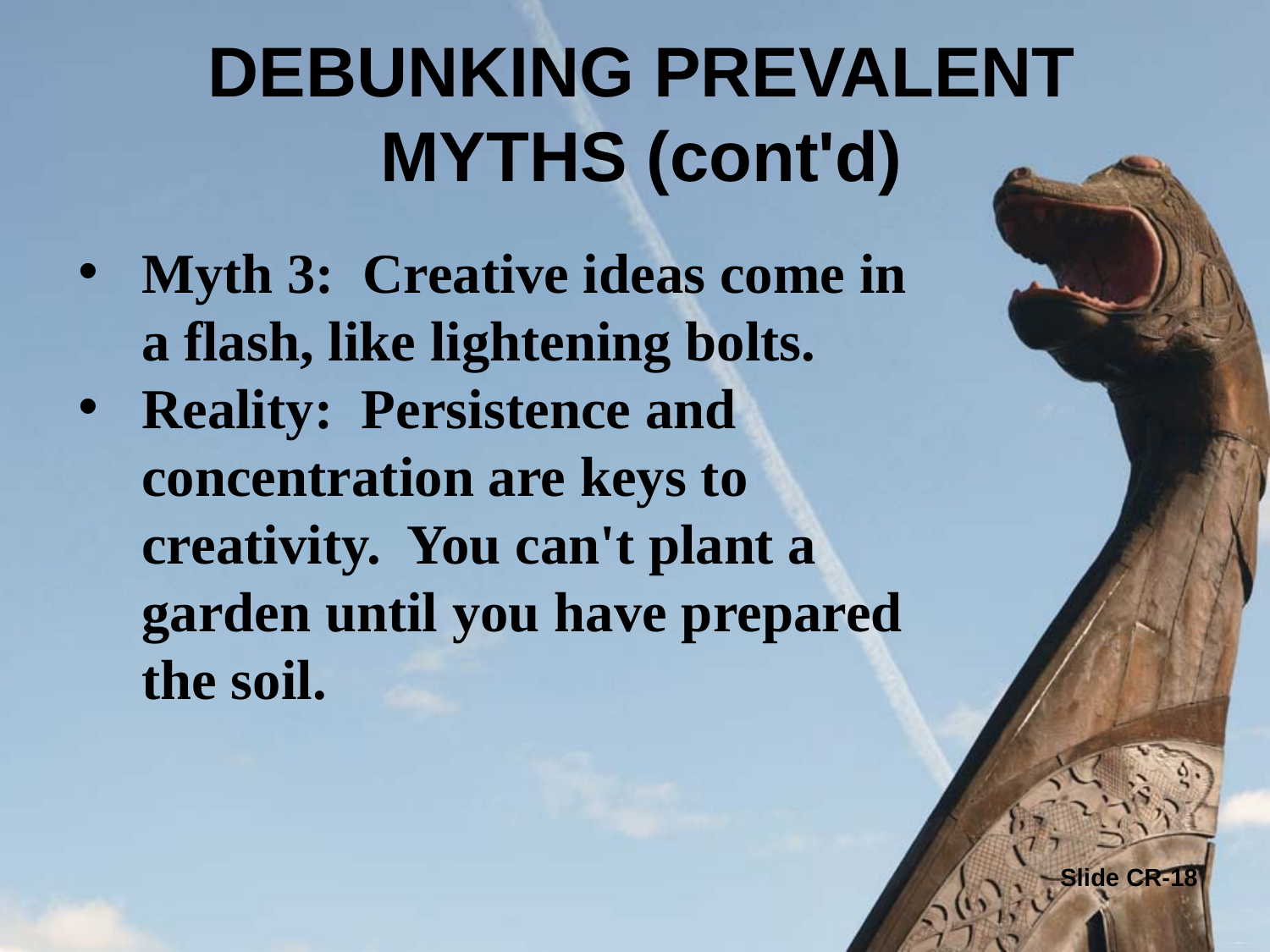

# DEBUNKING PREVALENT MYTHS (cont'd)
Myth 3:  Creative ideas come in a flash, like lightening bolts.
Reality:  Persistence and concentration are keys to creativity.  You can't plant a garden until you have prepared the soil.
Slide CR-18